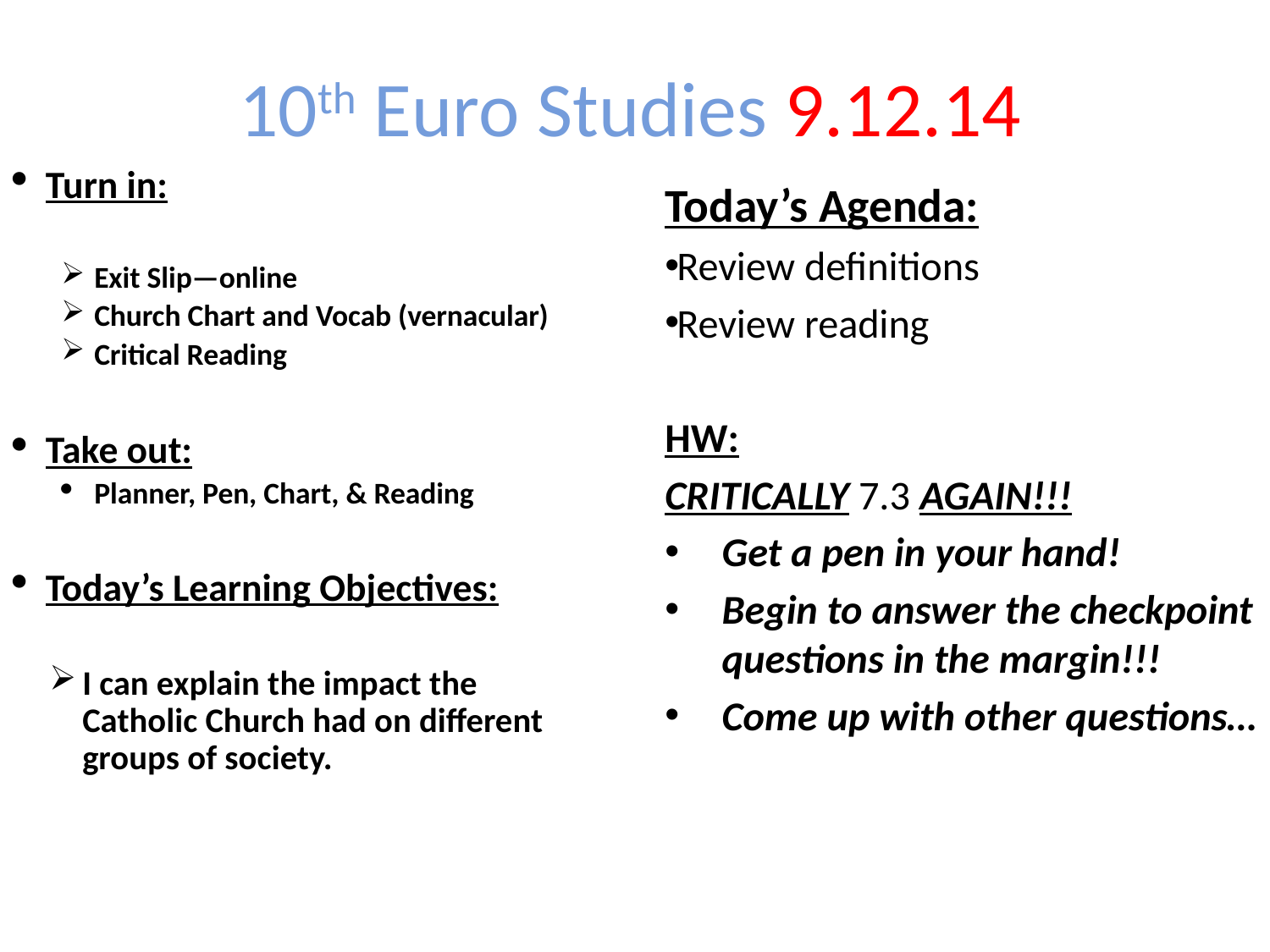

10th Euro Studies 9.12.14
Turn in:

Exit Slip—online
Church Chart and Vocab (vernacular)
Critical Reading

Take out:
Planner, Pen, Chart, & Reading

Today’s Learning Objectives:

I can explain the impact the Catholic Church had on different groups of society.

Today’s Agenda:
Review definitions
Review reading

HW:
CRITICALLY 7.3 AGAIN!!!
Get a pen in your hand!
Begin to answer the checkpoint questions in the margin!!!
Come up with other questions…